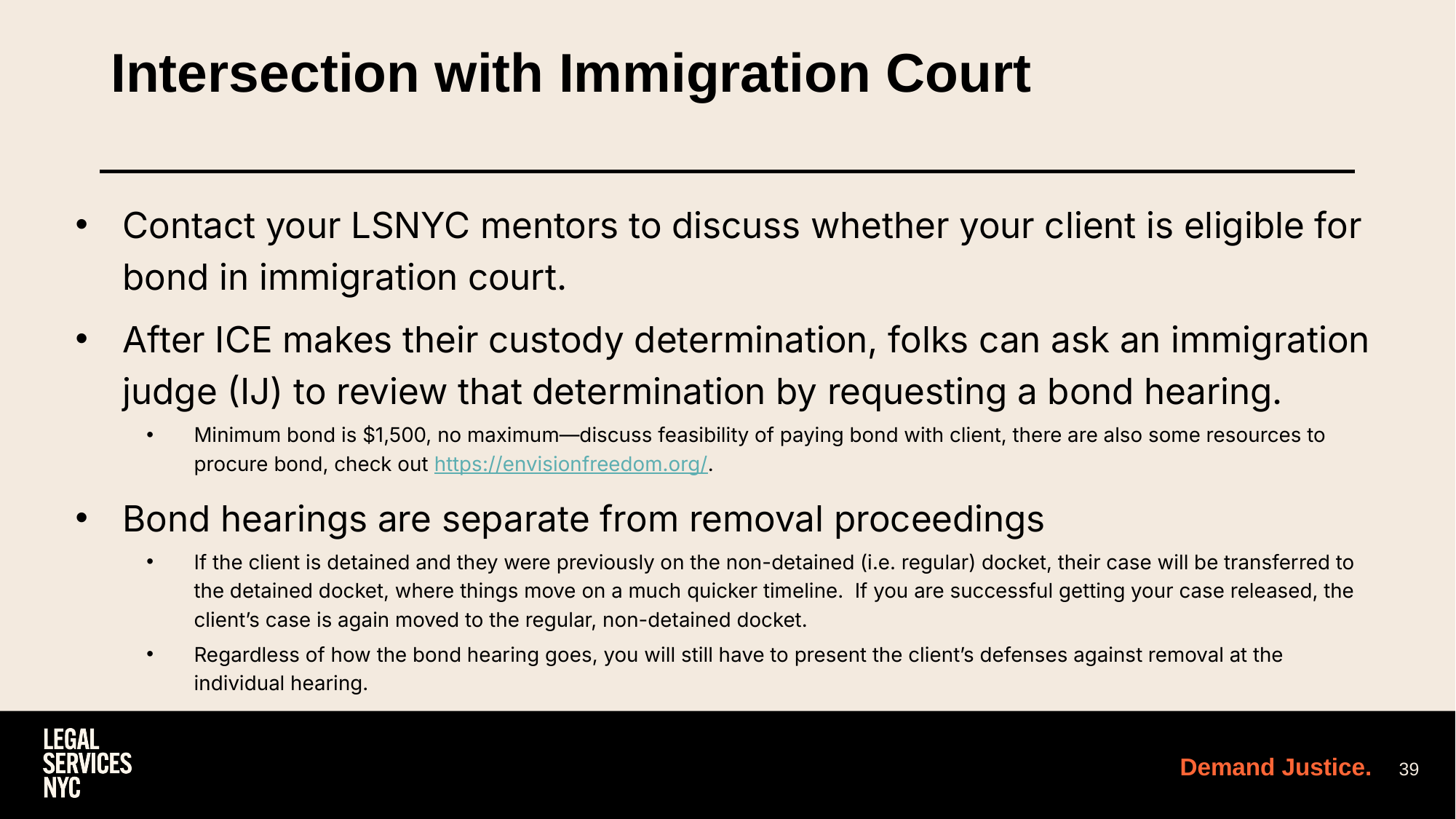

# Intersection with Immigration Court
Contact your LSNYC mentors to discuss whether your client is eligible for bond in immigration court.
After ICE makes their custody determination, folks can ask an immigration judge (IJ) to review that determination by requesting a bond hearing.
Minimum bond is $1,500, no maximum—discuss feasibility of paying bond with client, there are also some resources to procure bond, check out https://envisionfreedom.org/.
Bond hearings are separate from removal proceedings
If the client is detained and they were previously on the non-detained (i.e. regular) docket, their case will be transferred to the detained docket, where things move on a much quicker timeline.  If you are successful getting your case released, the client’s case is again moved to the regular, non-detained docket.
Regardless of how the bond hearing goes, you will still have to present the client’s defenses against removal at the individual hearing.